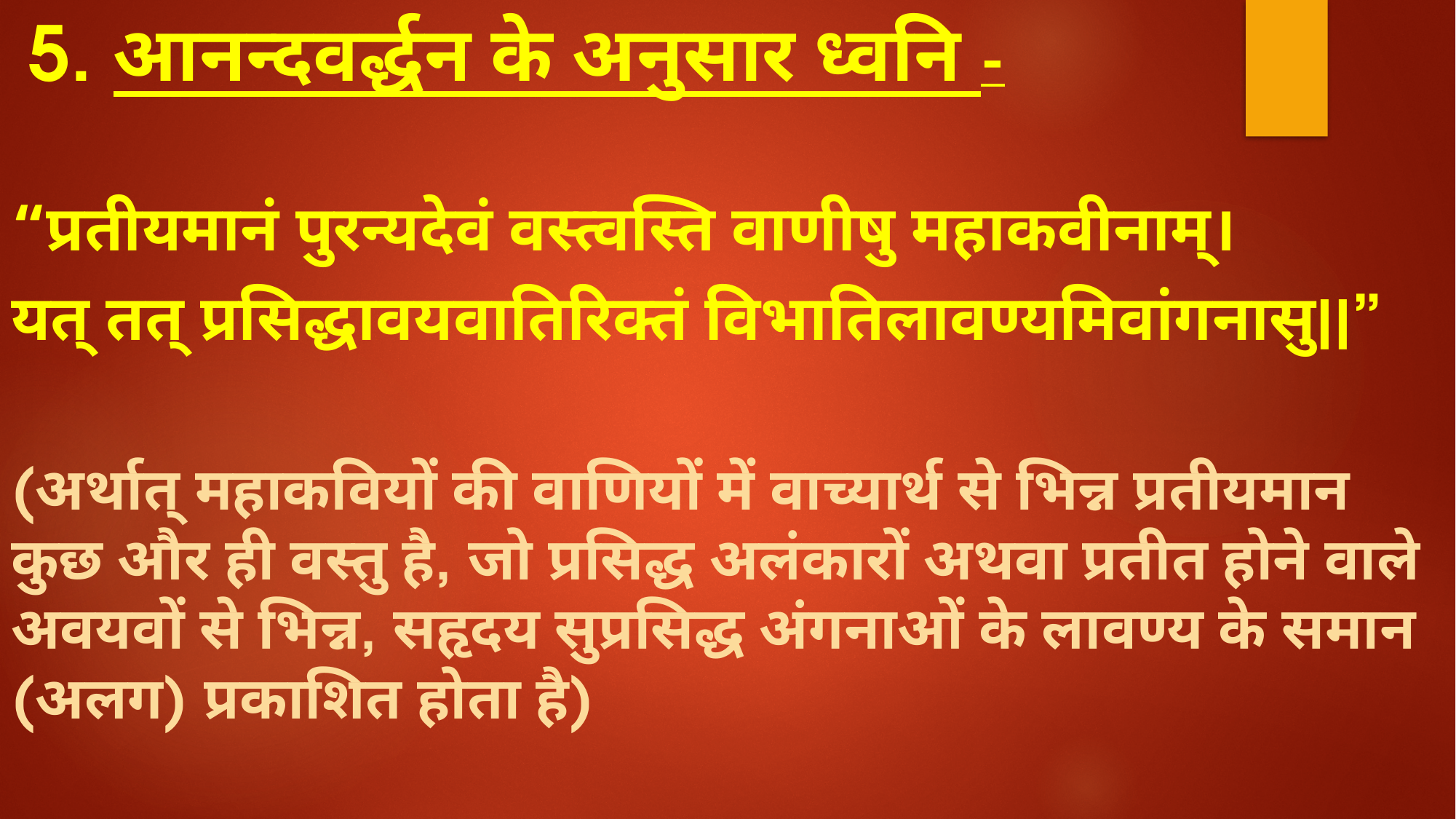

5. आनन्दवर्द्धन के अनुसार ध्वनि -

“प्रतीयमानं पुरन्यदेवं वस्त्वस्ति वाणीषु महाकवीनाम्।
यत् तत् प्रसिद्धावयवातिरिक्तं विभातिलावण्यमिवांगनासु||”

(अर्थात् महाकवियों की वाणियों में वाच्यार्थ से भिन्न प्रतीयमान कुछ और ही वस्तु है, जो प्रसिद्ध अलंकारों अथवा प्रतीत होने वाले अवयवों से भिन्न, सहृदय सुप्रसिद्ध अंगनाओं के लावण्य के समान (अलग) प्रकाशित होता है)